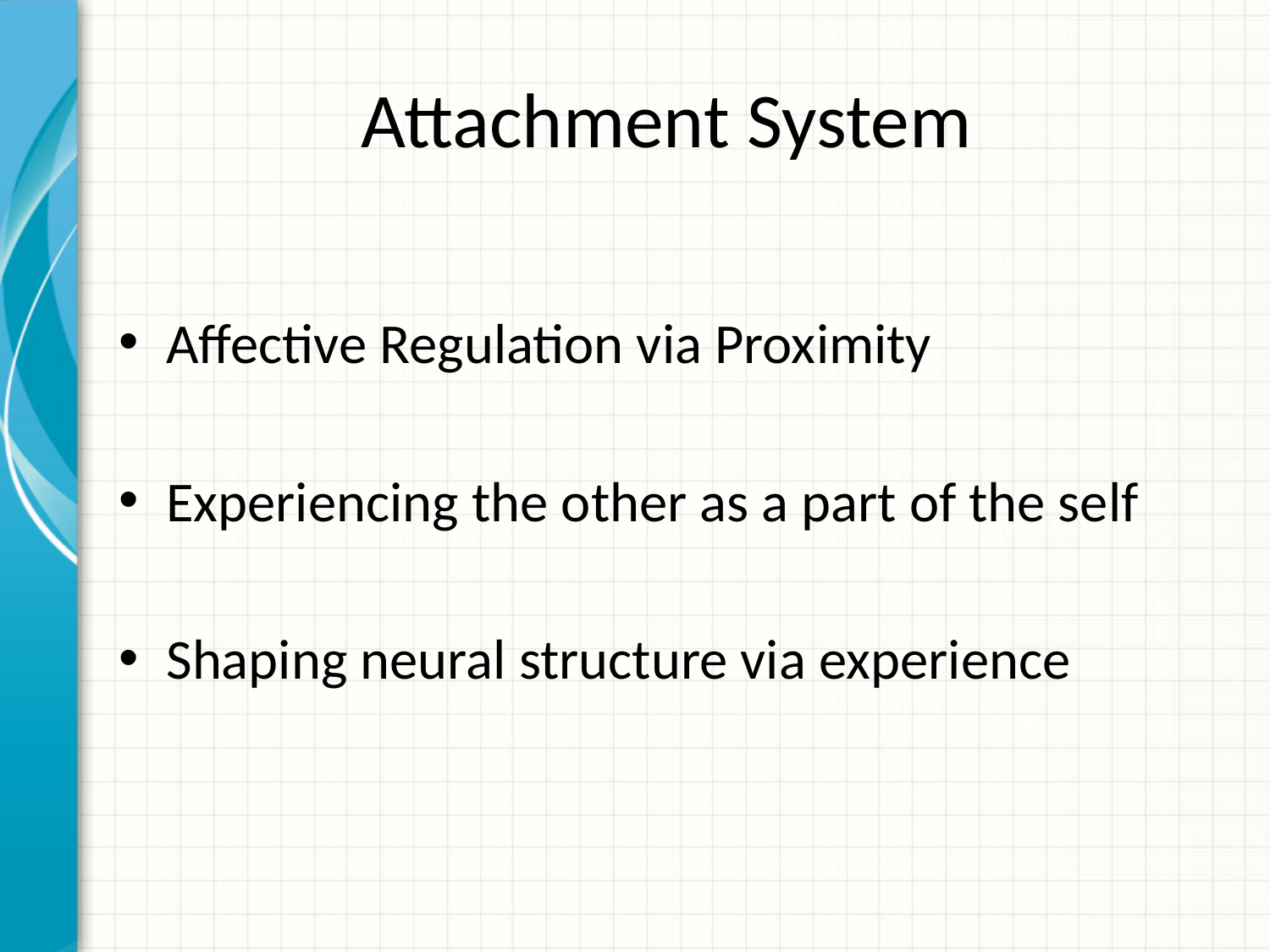

# Attachment System

Affective Regulation via Proximity

Experiencing the other as a part of the self

Shaping neural structure via experience